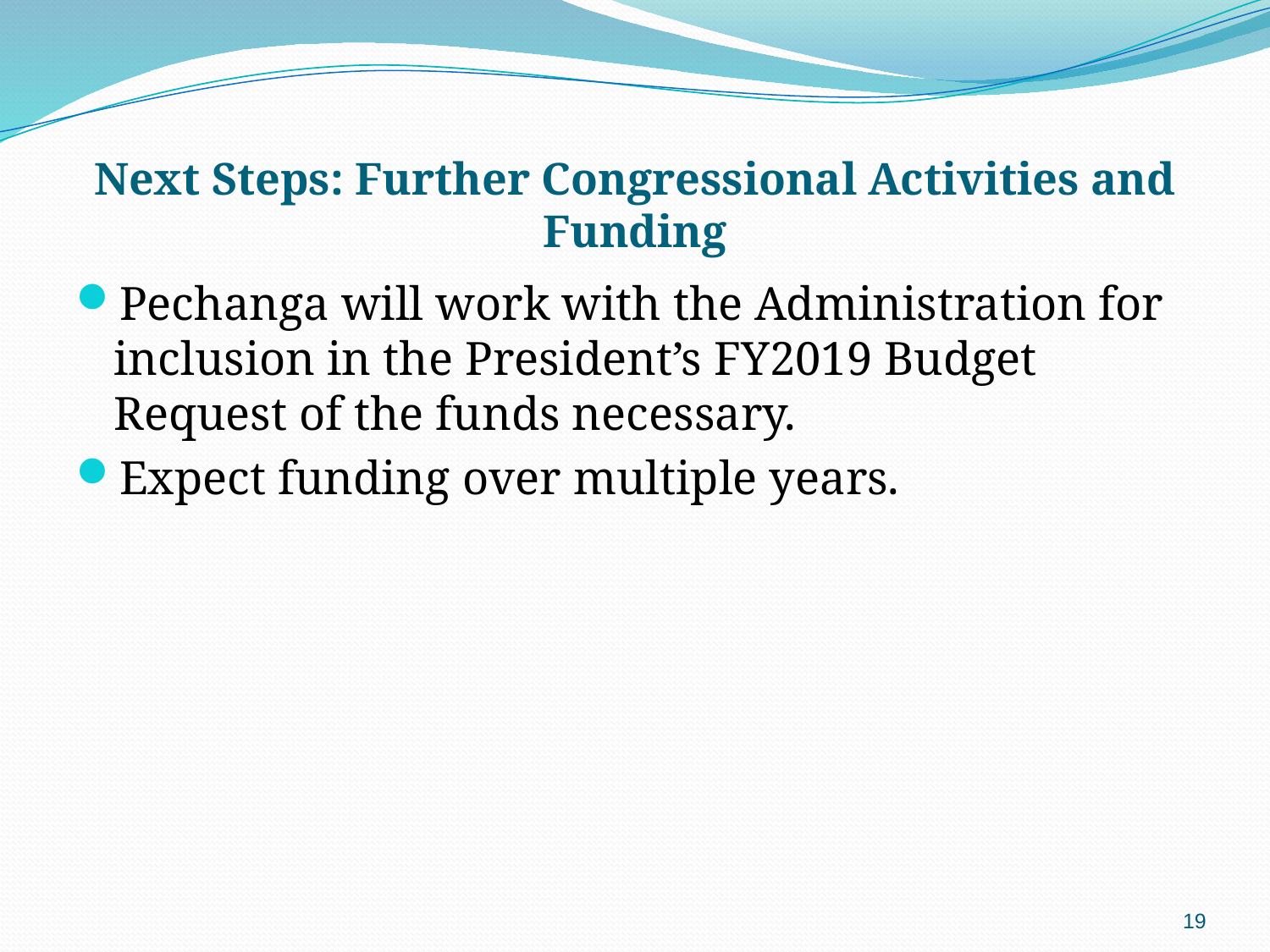

# Next Steps: Further Congressional Activities and Funding
Pechanga will work with the Administration for inclusion in the President’s FY2019 Budget Request of the funds necessary.
Expect funding over multiple years.

19